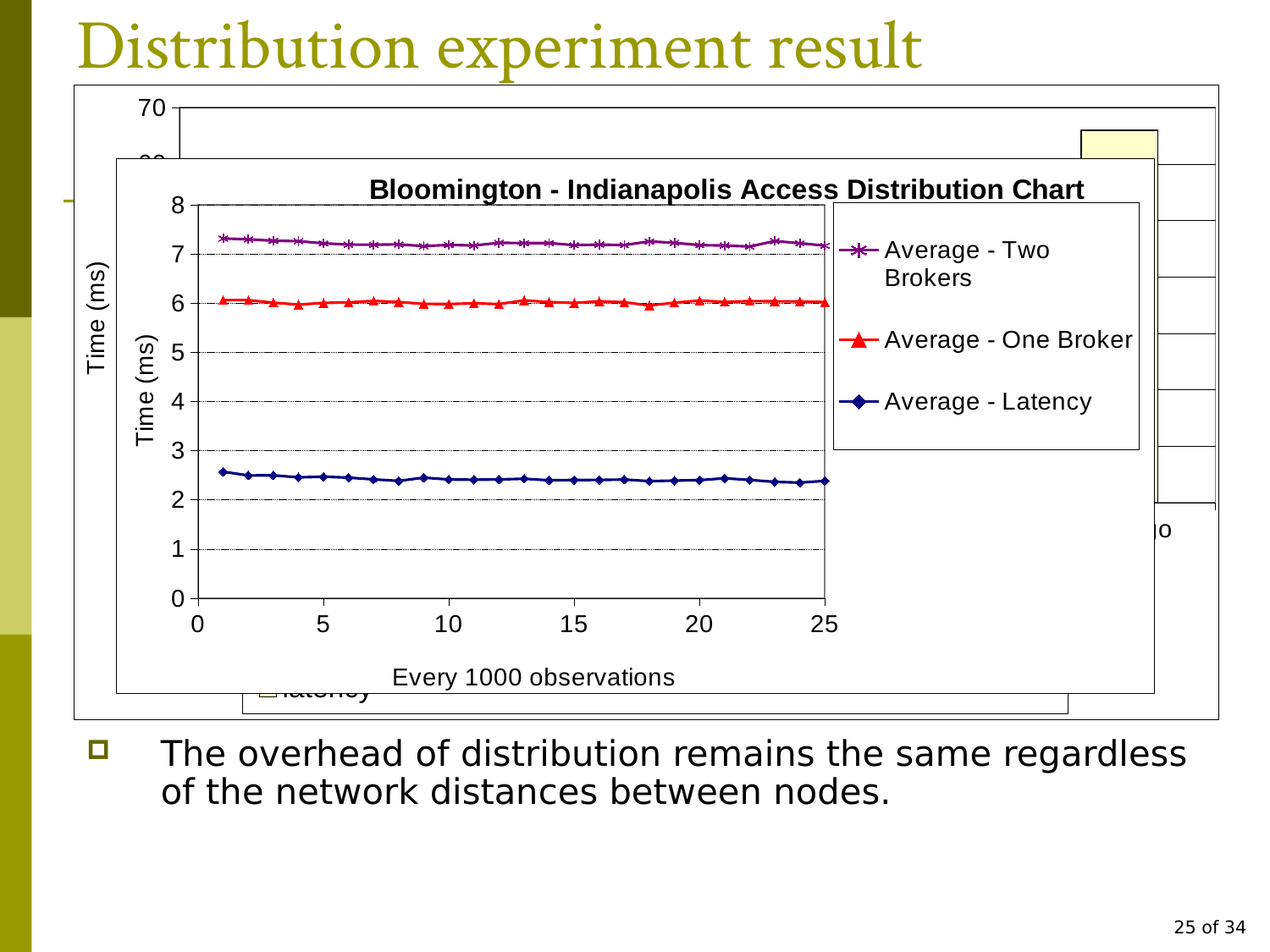

# Distribution experiment result

### Chart

| Category | overhead of distribution when using one intermediary broker | overhead of distribution when using two intermediary brokers | latency |
|---|---|---|---|
| bloomington-indianapolis | 3.5948169728846153 | 4.7929042443698355 | 2.422176067 |
| bloomington-tallahassee | 3.5542914635749057 | 4.7843408966495105 | 36.052471421738844 |
| bloomington-san diego | 3.629765249622807 | 4.91904767307021 | 65.99598538244618 |

### Chart: Bloomington - Indianapolis Access Distribution Chart

| Category |  |  |  |
|---|---|---|---|
Overhead of access distribution is only few milliseconds.
Continuous access distribution operation does not degrade the performance.
The overhead of distribution remains the same regardless of the network distances between nodes.
25 of 34